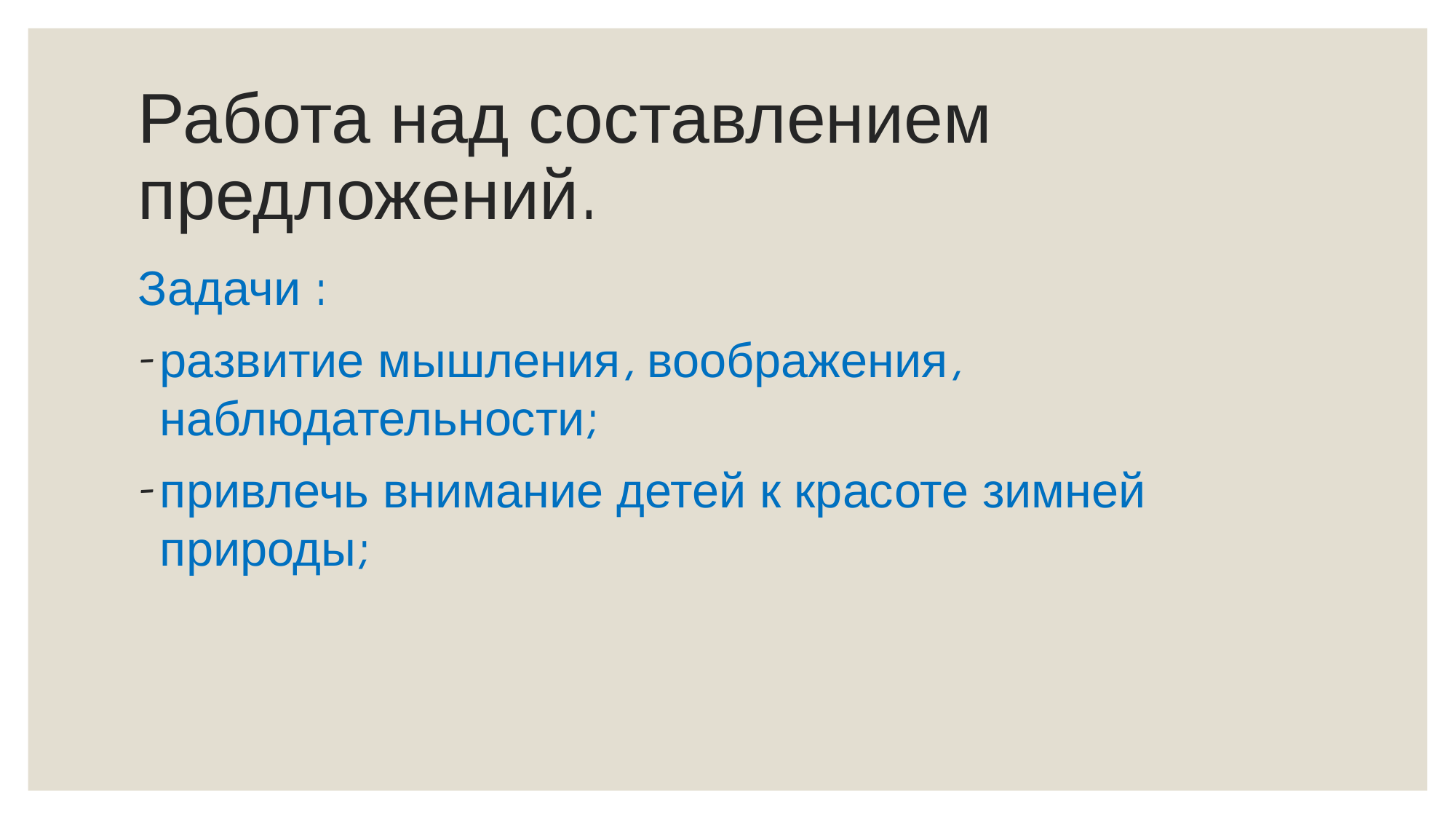

# Работа над составлением предложений.
Задачи :
развитие мышления, воображения, наблюдательности;
привлечь внимание детей к красоте зимней природы;